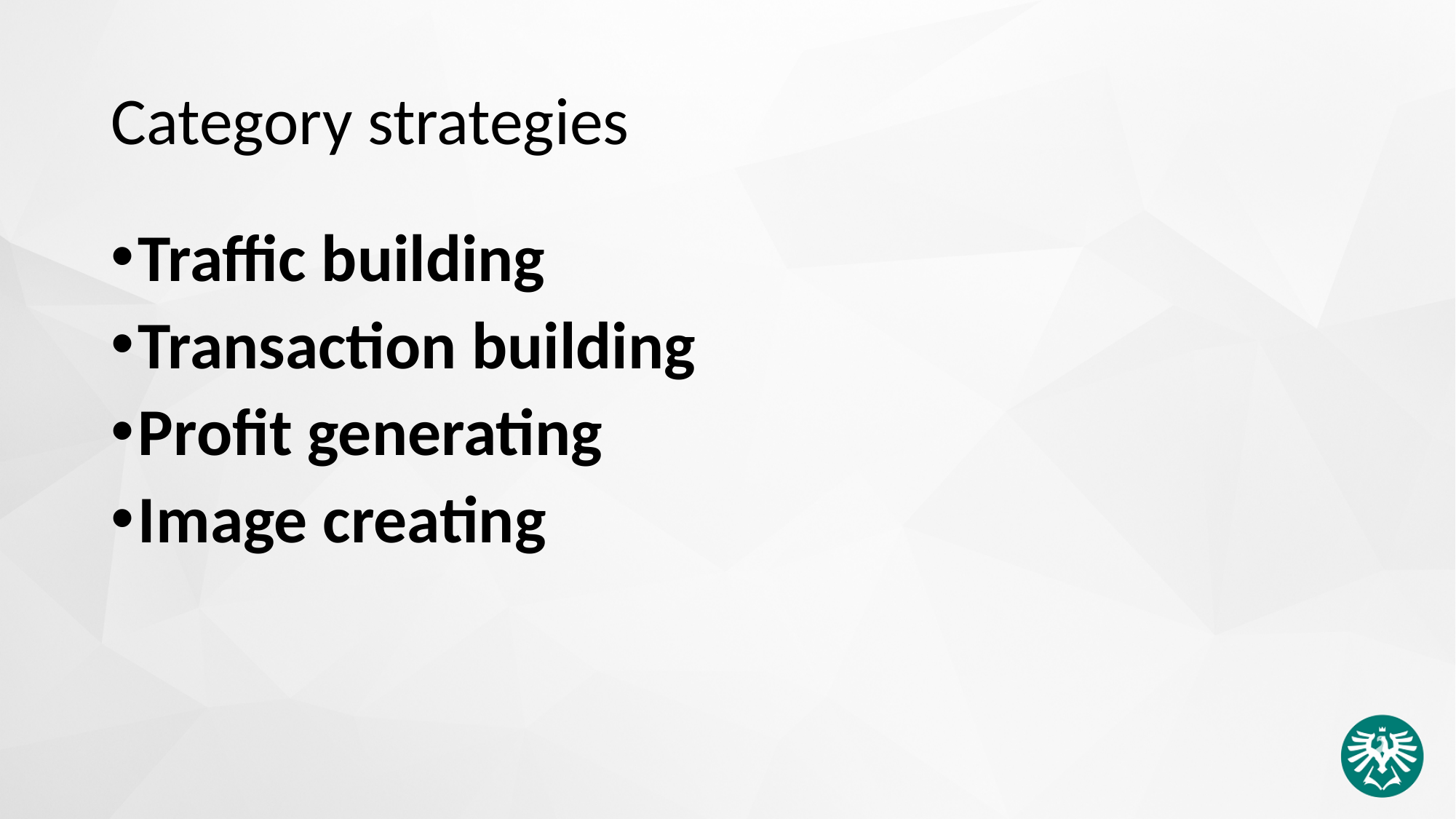

# Category strategies
Traffic building
Transaction building
Profit generating
Image creating